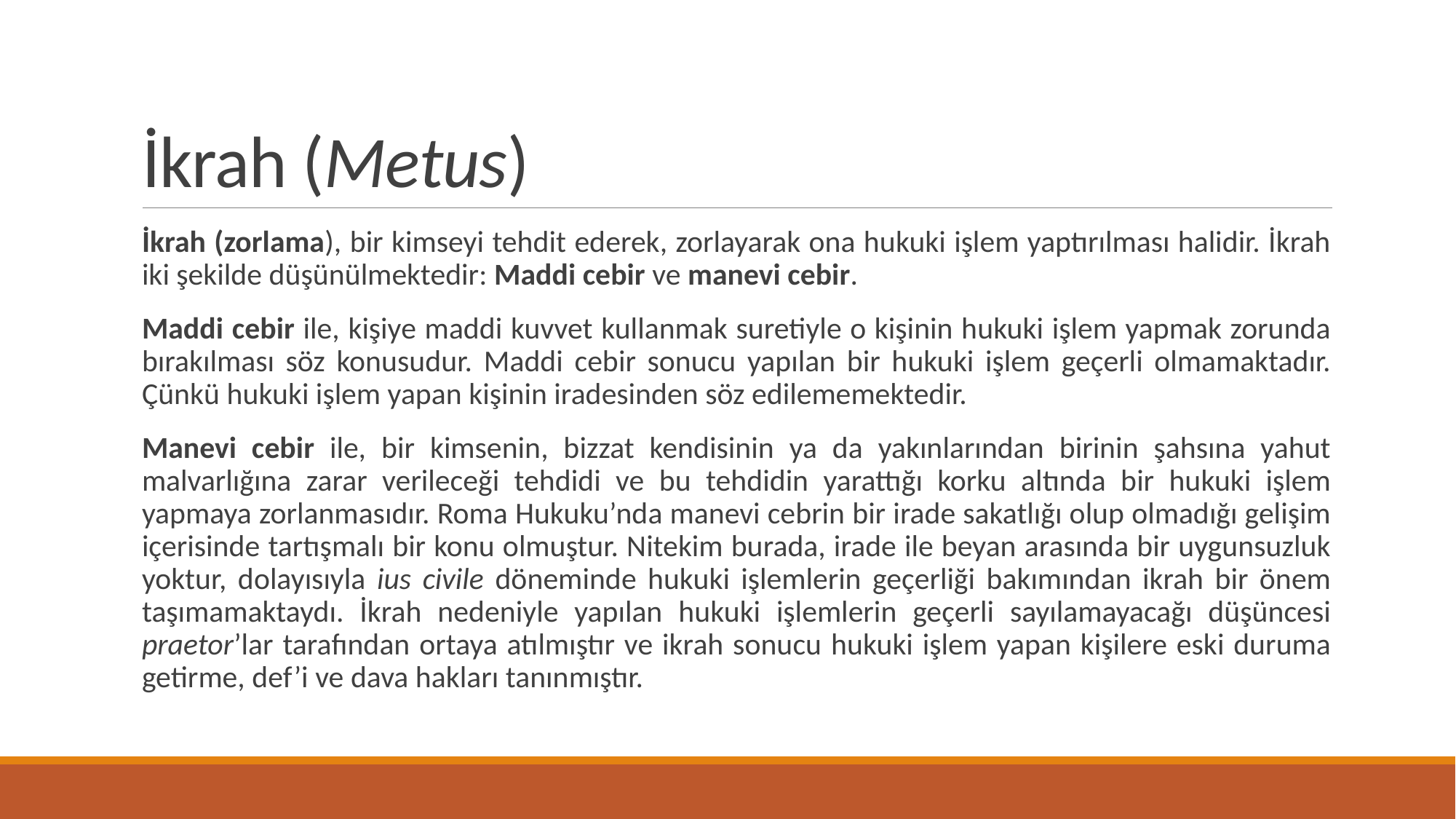

# İkrah (Metus)
İkrah (zorlama), bir kimseyi tehdit ederek, zorlayarak ona hukuki işlem yaptırılması halidir. İkrah iki şekilde düşünülmektedir: Maddi cebir ve manevi cebir.
Maddi cebir ile, kişiye maddi kuvvet kullanmak suretiyle o kişinin hukuki işlem yapmak zorunda bırakılması söz konusudur. Maddi cebir sonucu yapılan bir hukuki işlem geçerli olmamaktadır. Çünkü hukuki işlem yapan kişinin iradesinden söz edilememektedir.
Manevi cebir ile, bir kimsenin, bizzat kendisinin ya da yakınlarından birinin şahsına yahut malvarlığına zarar verileceği tehdidi ve bu tehdidin yarattığı korku altında bir hukuki işlem yapmaya zorlanmasıdır. Roma Hukuku’nda manevi cebrin bir irade sakatlığı olup olmadığı gelişim içerisinde tartışmalı bir konu olmuştur. Nitekim burada, irade ile beyan arasında bir uygunsuzluk yoktur, dolayısıyla ius civile döneminde hukuki işlemlerin geçerliği bakımından ikrah bir önem taşımamaktaydı. İkrah nedeniyle yapılan hukuki işlemlerin geçerli sayılamayacağı düşüncesi praetor’lar tarafından ortaya atılmıştır ve ikrah sonucu hukuki işlem yapan kişilere eski duruma getirme, def’i ve dava hakları tanınmıştır.